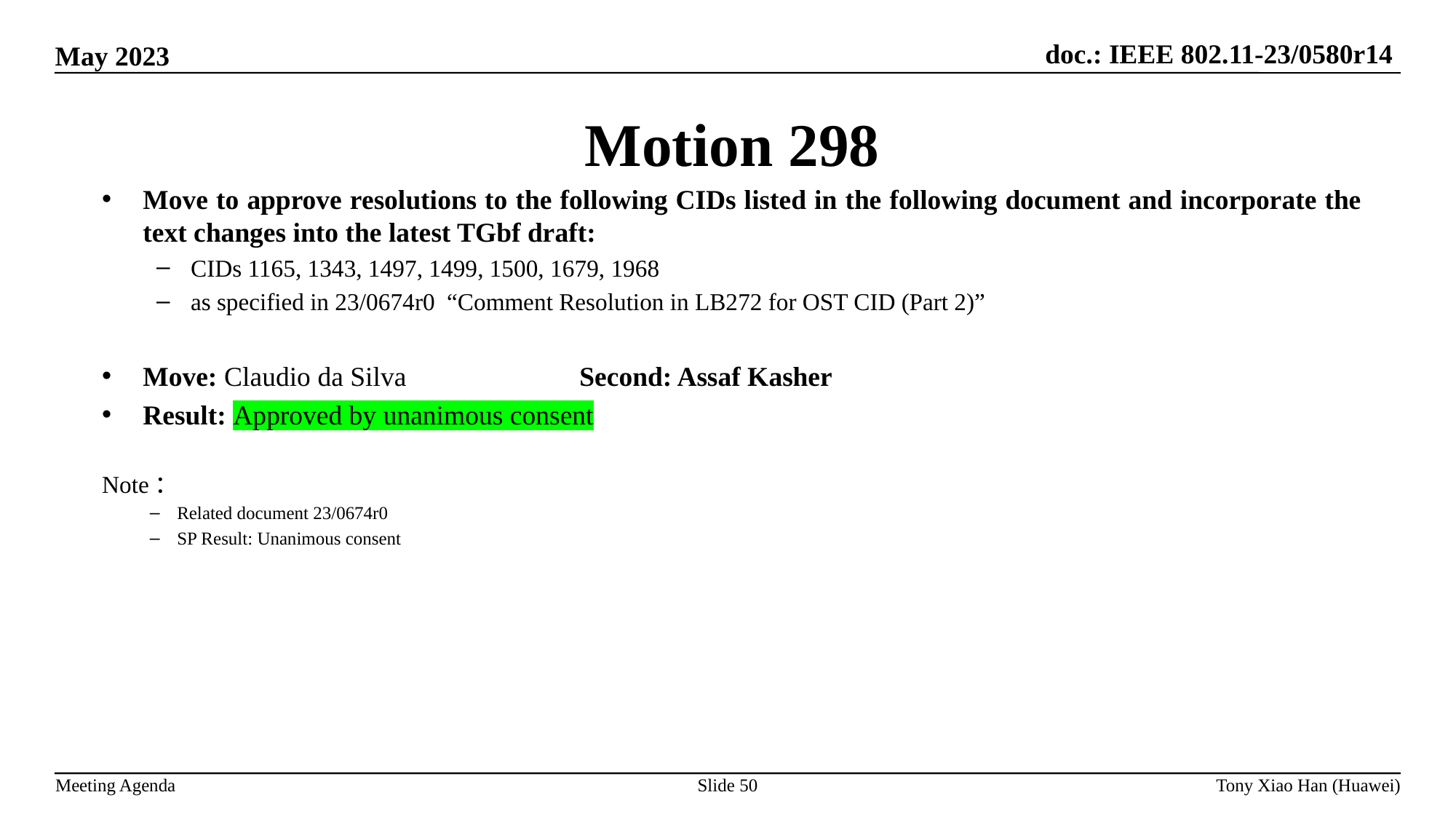

Motion 298

Move to approve resolutions to the following CIDs listed in the following document and incorporate the text changes into the latest TGbf draft:
CIDs 1165, 1343, 1497, 1499, 1500, 1679, 1968
as specified in 23/0674r0  “Comment Resolution in LB272 for OST CID (Part 2)”

Move: Claudio da Silva		Second: Assaf Kasher
Result: Approved by unanimous consent

Note：
Related document 23/0674r0
SP Result: Unanimous consent